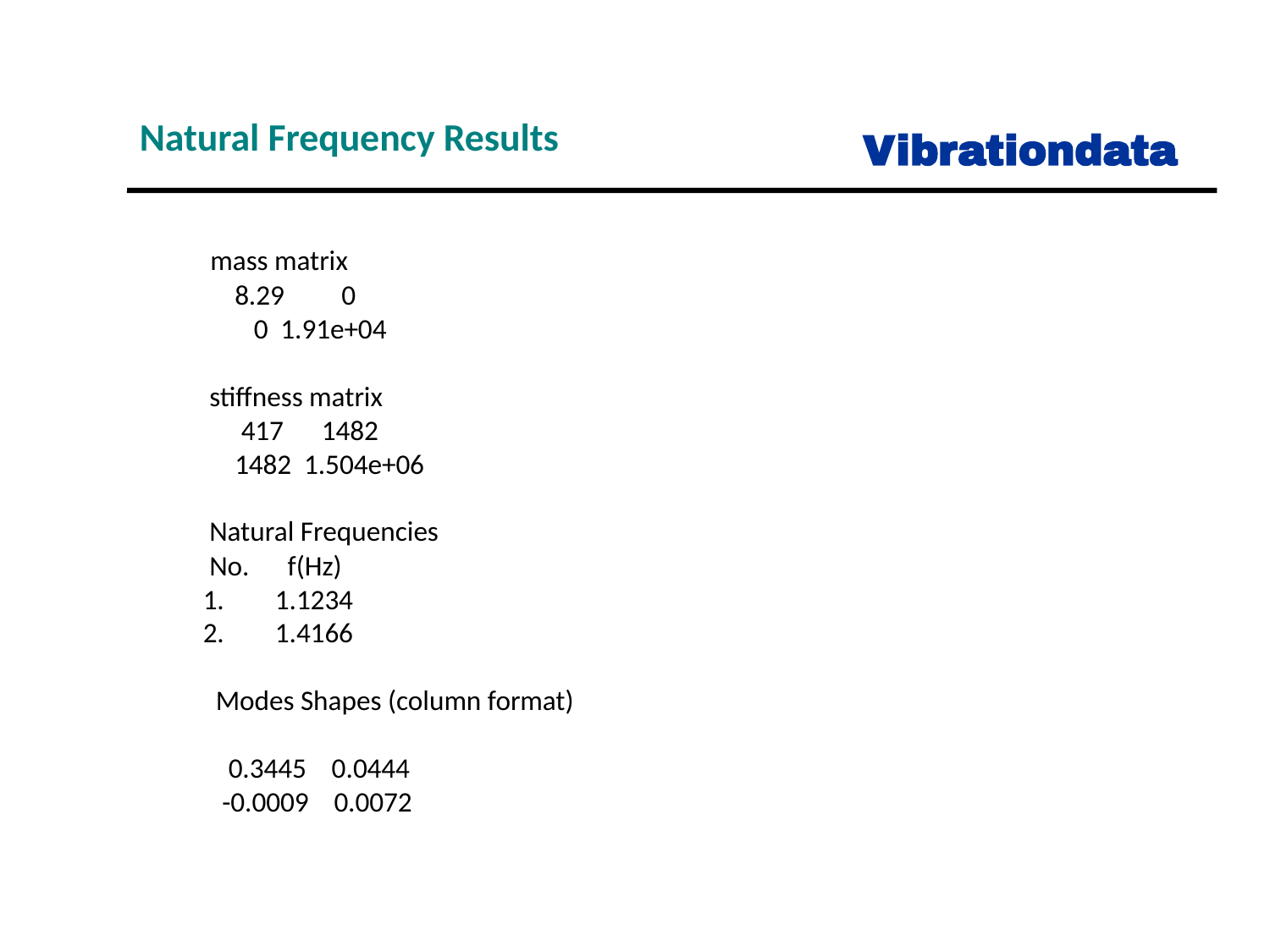

Natural Frequency Results
Vibrationdata

 mass matrix
     8.29         0
        0  1.91e+04

 stiffness matrix
      417      1482
     1482  1.504e+06

 Natural Frequencies
 No.      f(Hz)
1.        1.1234
2.        1.4166

  Modes Shapes (column format)

    0.3445    0.0444
   -0.0009    0.0072